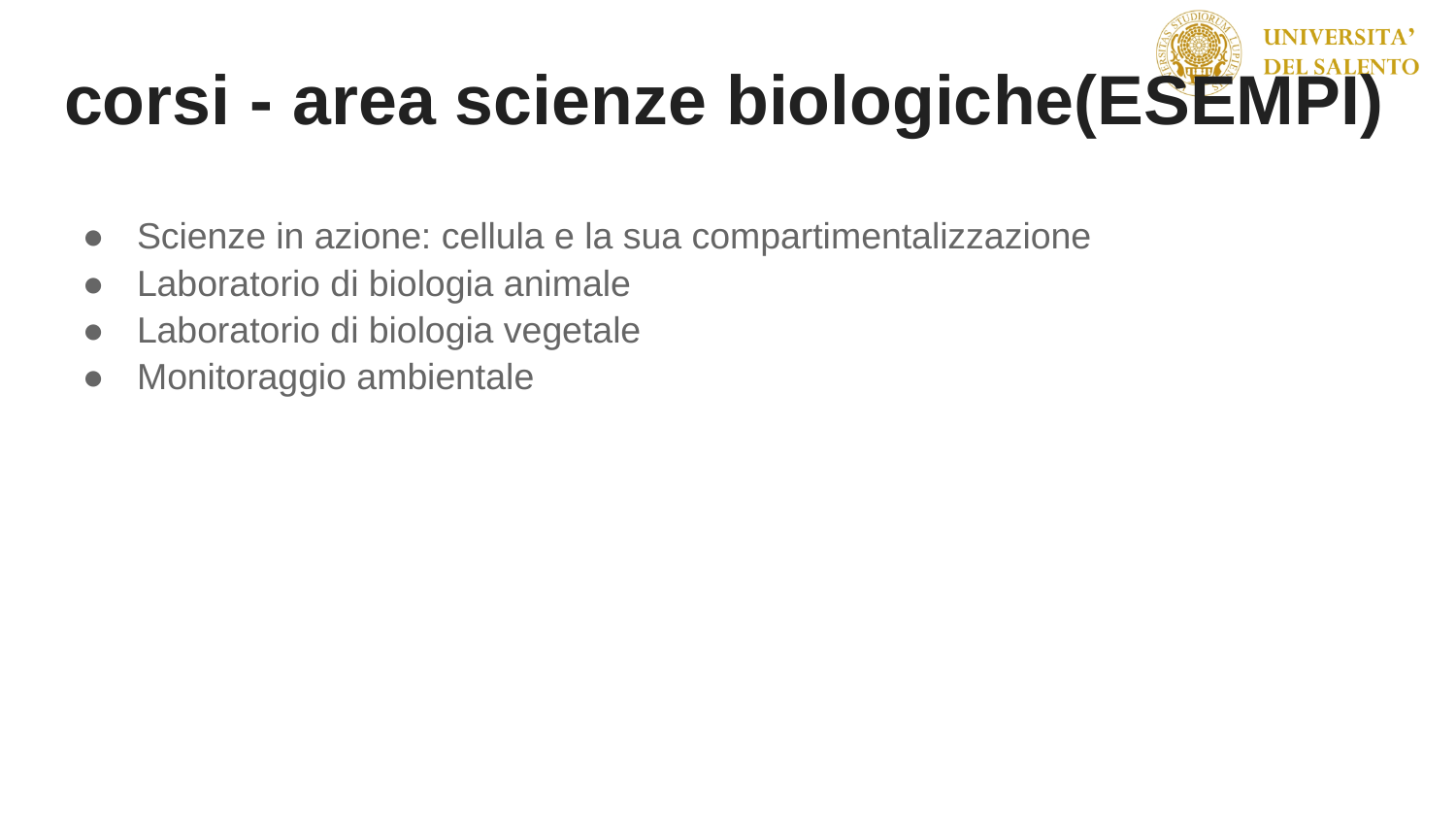

# corsi - area scienze biologiche(ESEMPI)
Scienze in azione: cellula e la sua compartimentalizzazione
Laboratorio di biologia animale
Laboratorio di biologia vegetale
Monitoraggio ambientale